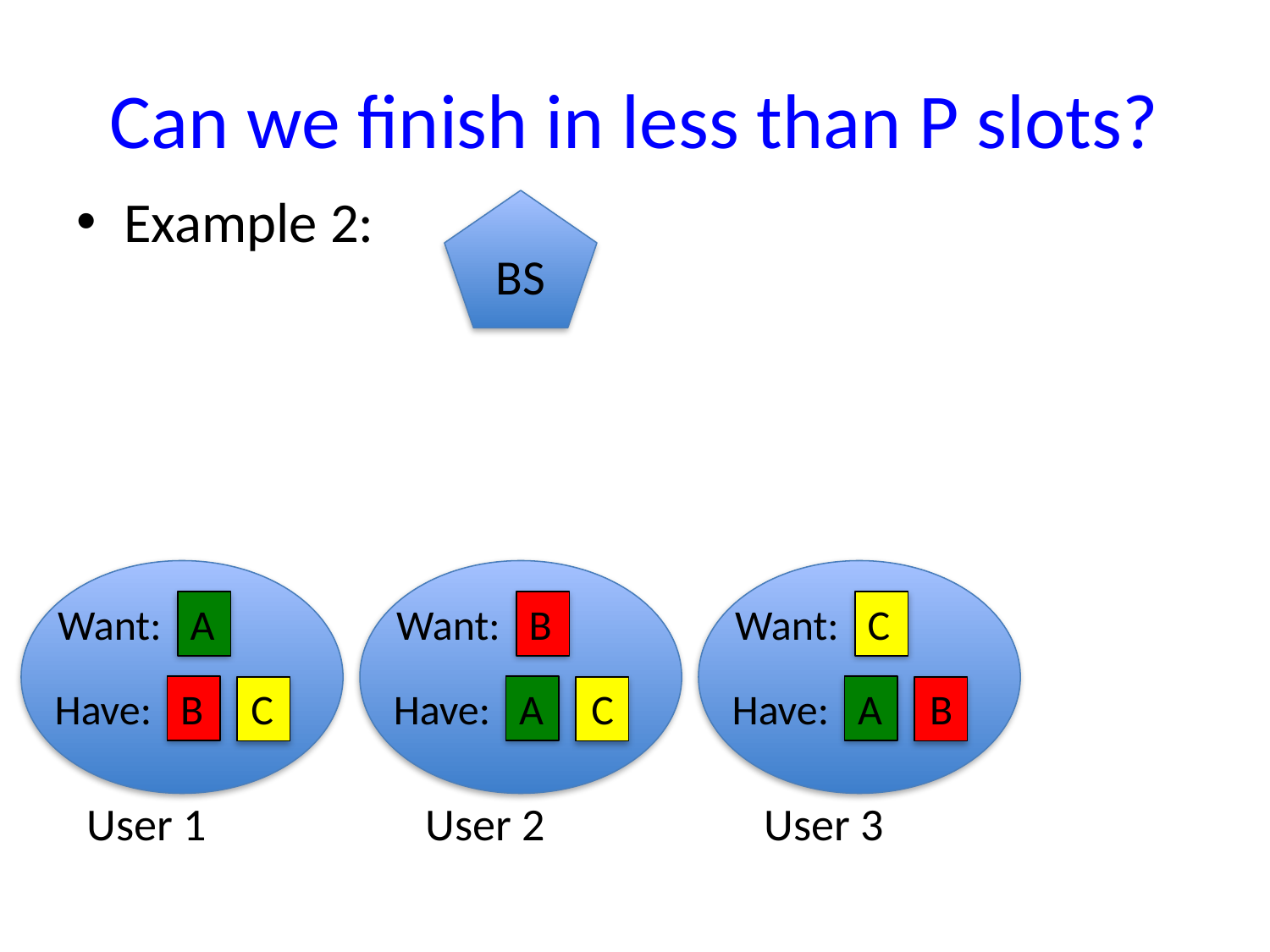

# Can we finish in less than P slots?
Example 2:
BS

Want:   A

Want:   B

Want:   C

Have:   B     C

Have:   A     C

Have:   A     B

User 1
User 2
User 3